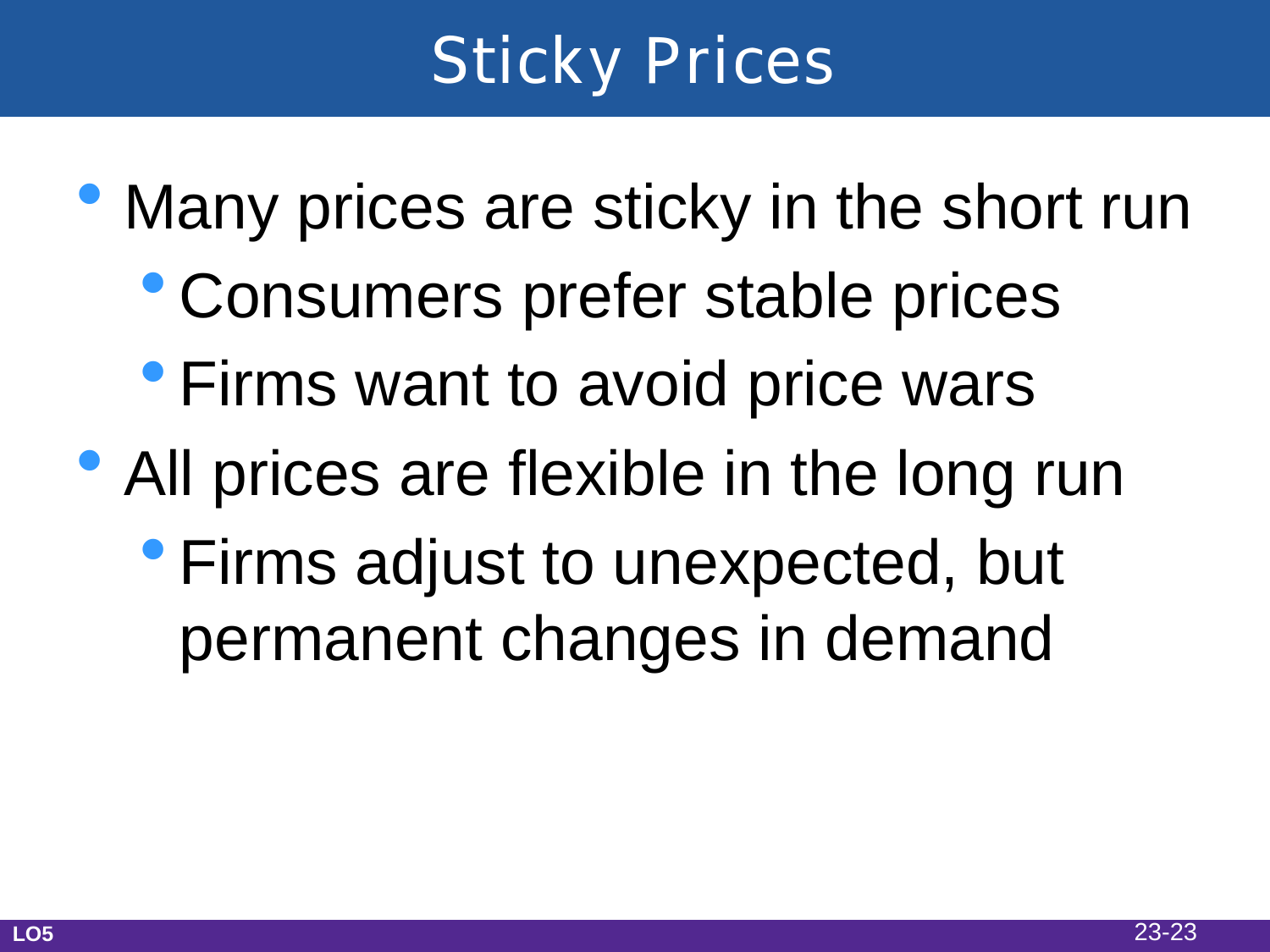

# Sticky Prices
Many prices are sticky in the short run
Consumers prefer stable prices
Firms want to avoid price wars
All prices are flexible in the long run
Firms adjust to unexpected, but permanent changes in demand
23-23
LO5